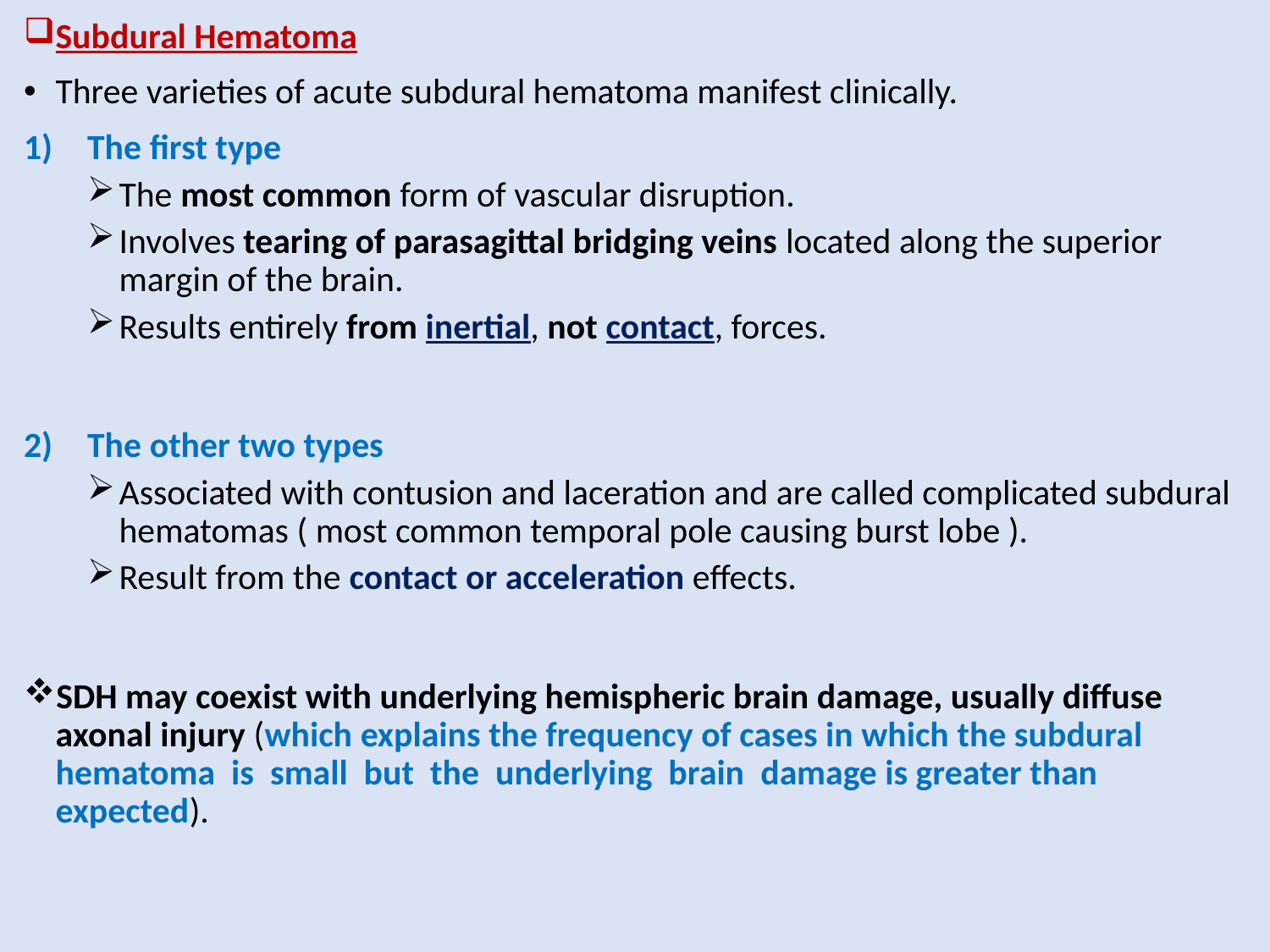

Subdural Hematoma
Three varieties of acute subdural hematoma manifest clinically.
The first type
The most common form of vascular disruption.
Involves tearing of parasagittal bridging veins located along the superior margin of the brain.
Results entirely from inertial, not contact, forces.

The other two types
Associated with contusion and laceration and are called complicated subdural hematomas ( most common temporal pole causing burst lobe ).
Result from the contact or acceleration effects.

SDH may coexist with underlying hemispheric brain damage, usually diffuse axonal injury (which explains the frequency of cases in which the subdural hematoma  is  small  but  the  underlying  brain  damage is greater than expected).